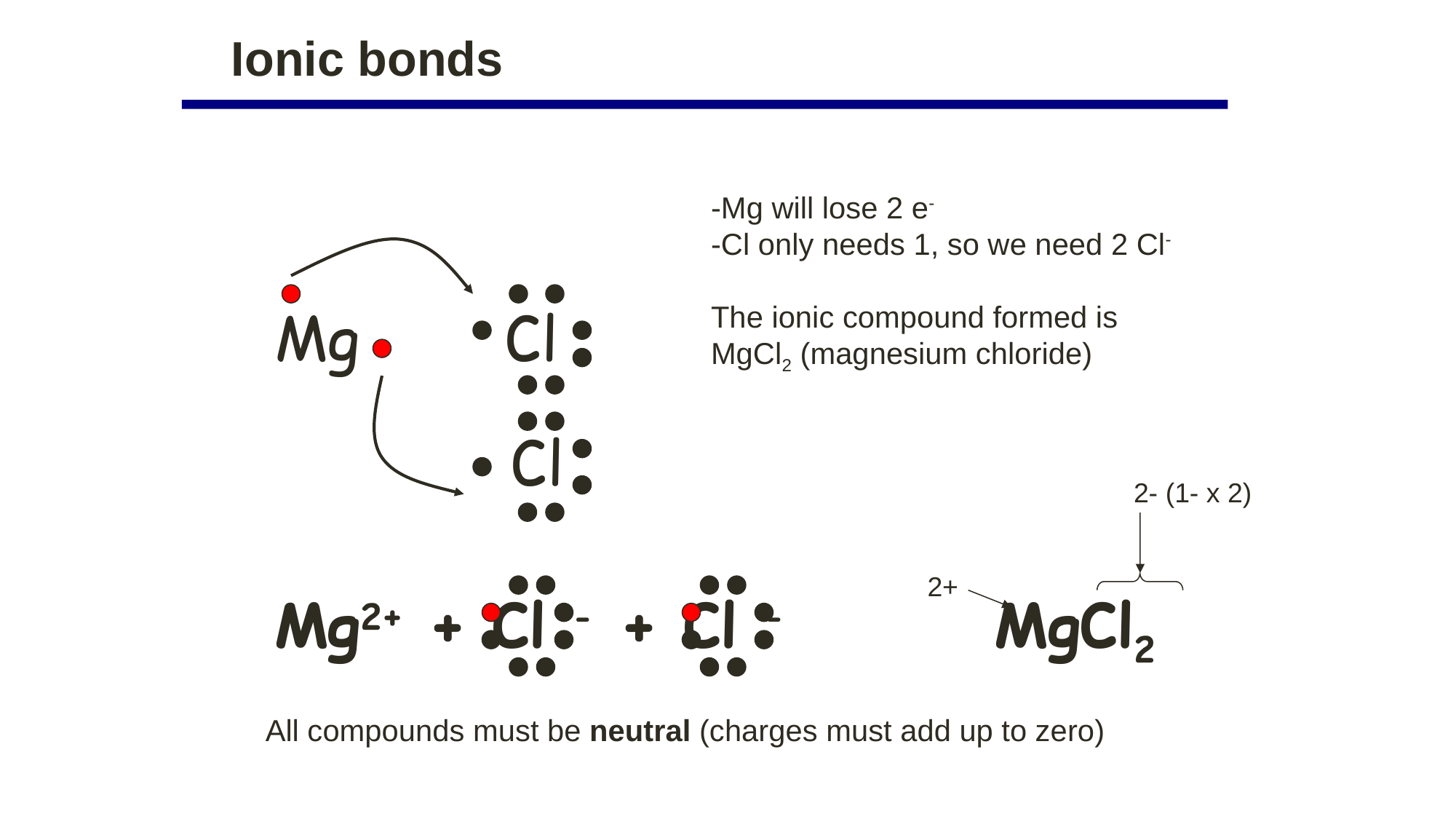

Ionic bonds

-Mg will lose 2 e-
-Cl only needs 1, so we need 2 Cl-

The ionic compound formed is MgCl2 (magnesium chloride)

Mg        Cl

             Cl

Mg2+ + Cl - + Cl -        MgCl2

2- (1- x 2)

2+

All compounds must be neutral (charges must add up to zero)